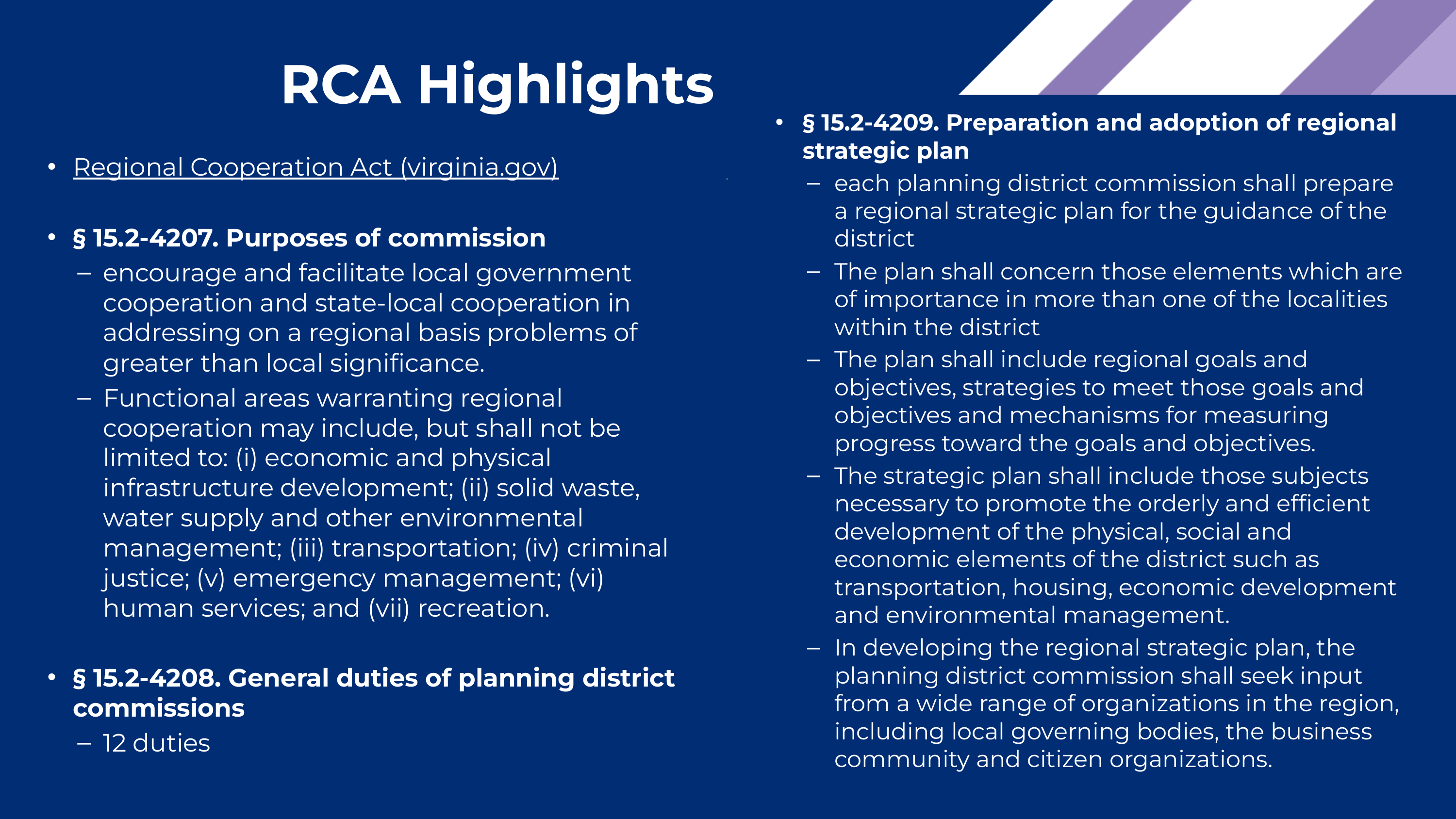

# RCA Highlights
§ 15.2-4209. Preparation and adoption of regional strategic plan
each planning district commission shall prepare a regional strategic plan for the guidance of the district
The plan shall concern those elements which are of importance in more than one of the localities within the district
The plan shall include regional goals and objectives, strategies to meet those goals and objectives and mechanisms for measuring progress toward the goals and objectives.
The strategic plan shall include those subjects necessary to promote the orderly and efficient development of the physical, social and economic elements of the district such as transportation, housing, economic development and environmental management.
In developing the regional strategic plan, the planning district commission shall seek input from a wide range of organizations in the region, including local governing bodies, the business community and citizen organizations.
Regional Cooperation Act (virginia.gov)

§ 15.2-4207. Purposes of commission
encourage and facilitate local government cooperation and state-local cooperation in addressing on a regional basis problems of greater than local significance.
Functional areas warranting regional cooperation may include, but shall not be limited to: (i) economic and physical infrastructure development; (ii) solid waste, water supply and other environmental management; (iii) transportation; (iv) criminal justice; (v) emergency management; (vi) human services; and (vii) recreation.

§ 15.2-4208. General duties of planning district commissions
12 duties